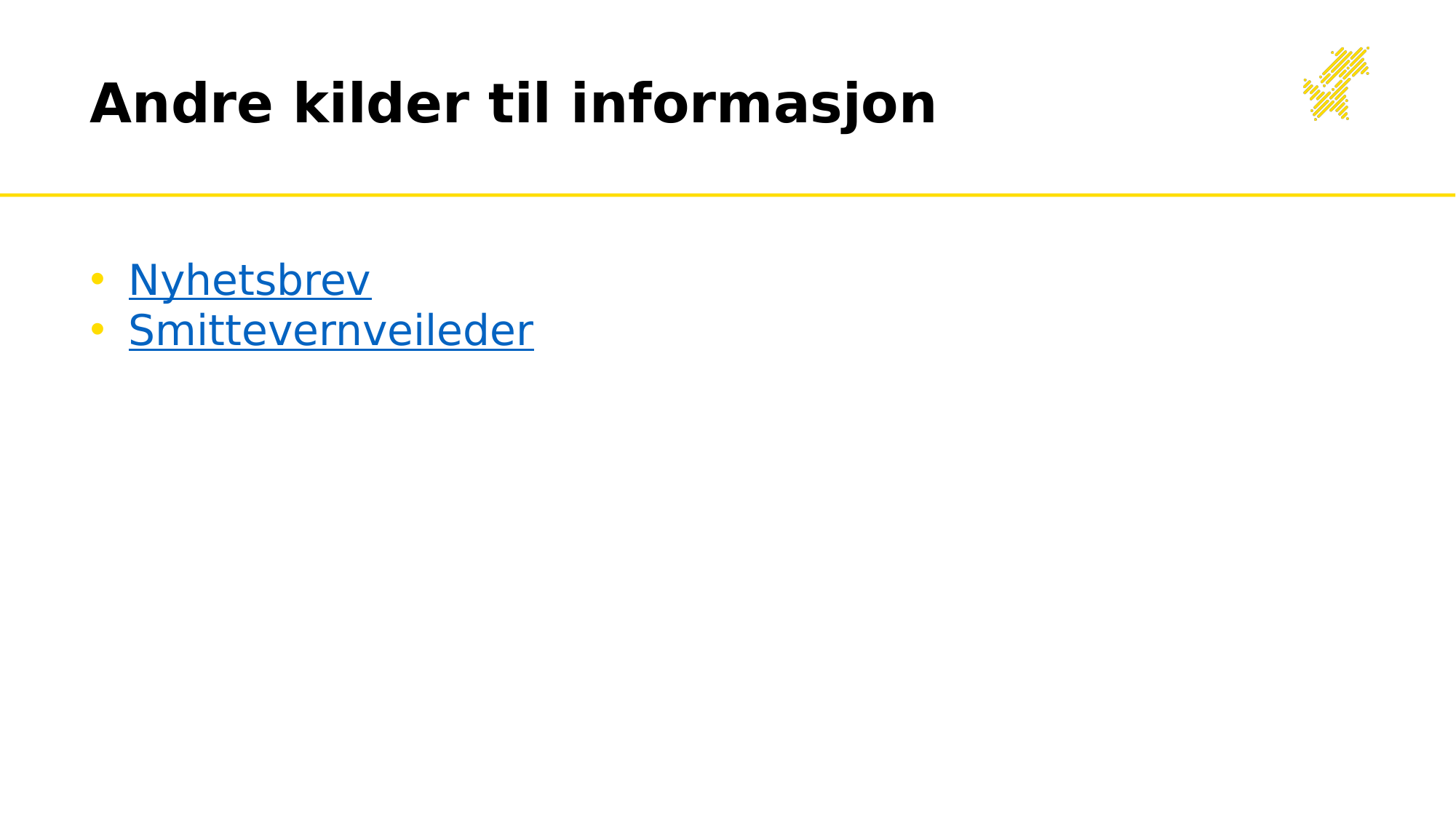

# Andre kilder til informasjon
Nyhetsbrev
Smittevernveileder